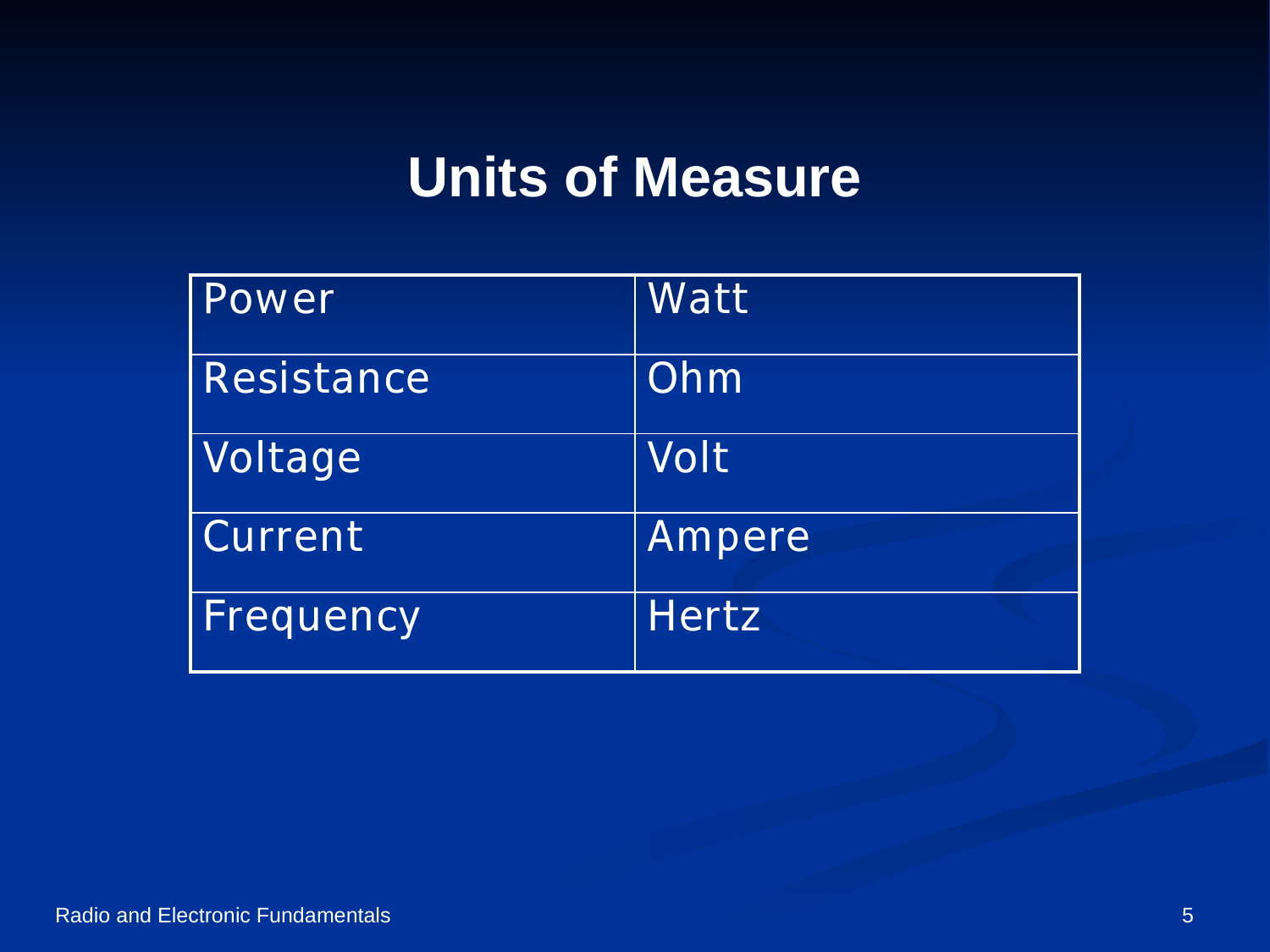

# Units of Measure
| Power | Watt |
| --- | --- |
| Resistance | Ohm |
| Voltage | Volt |
| Current | Ampere |
| Frequency | Hertz |
Radio and Electronic Fundamentals
5